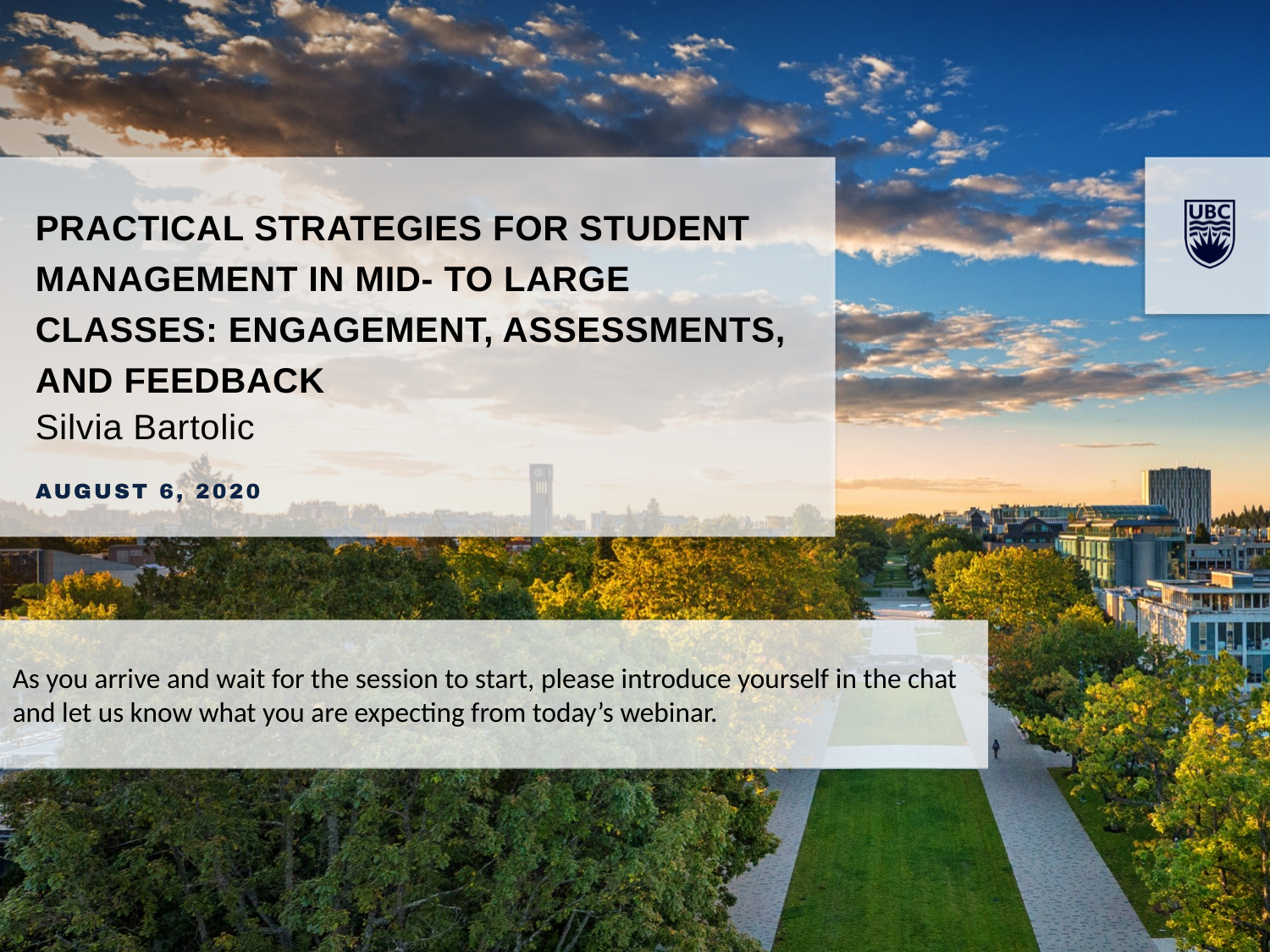

Practical Strategies for Student Management in Mid- to Large Classes: Engagement, Assessments, and Feedback
Silvia Bartolic
August 6, 2020

As you arrive and wait for the session to start, please introduce yourself in the chat and let us know what you are expecting from today’s webinar.